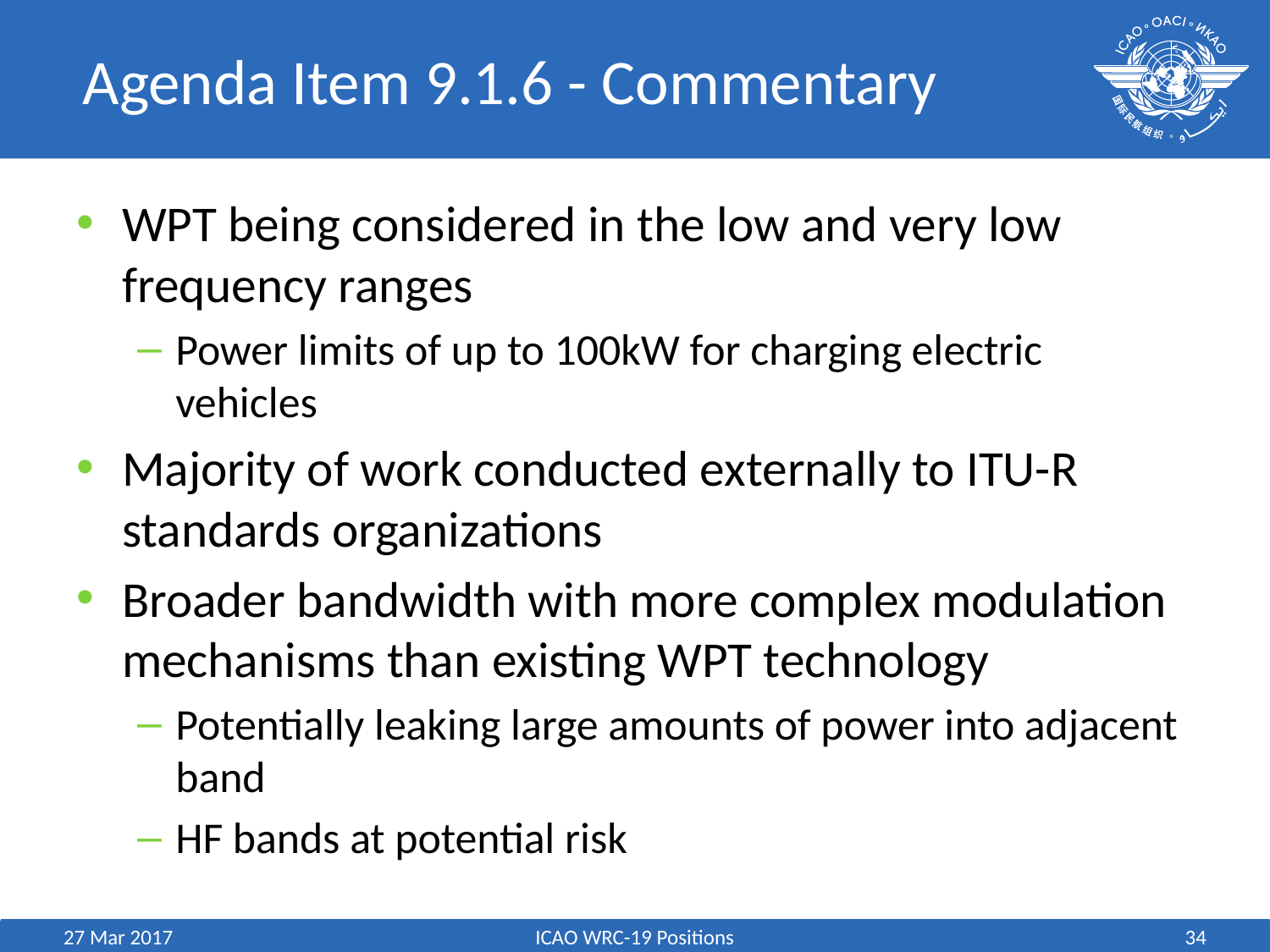

# Agenda Item 9.1.6 - Commentary
WPT being considered in the low and very low frequency ranges
Power limits of up to 100kW for charging electric vehicles
Majority of work conducted externally to ITU-R standards organizations
Broader bandwidth with more complex modulation mechanisms than existing WPT technology
Potentially leaking large amounts of power into adjacent band
HF bands at potential risk
27 Mar 2017
ICAO WRC-19 Positions
34